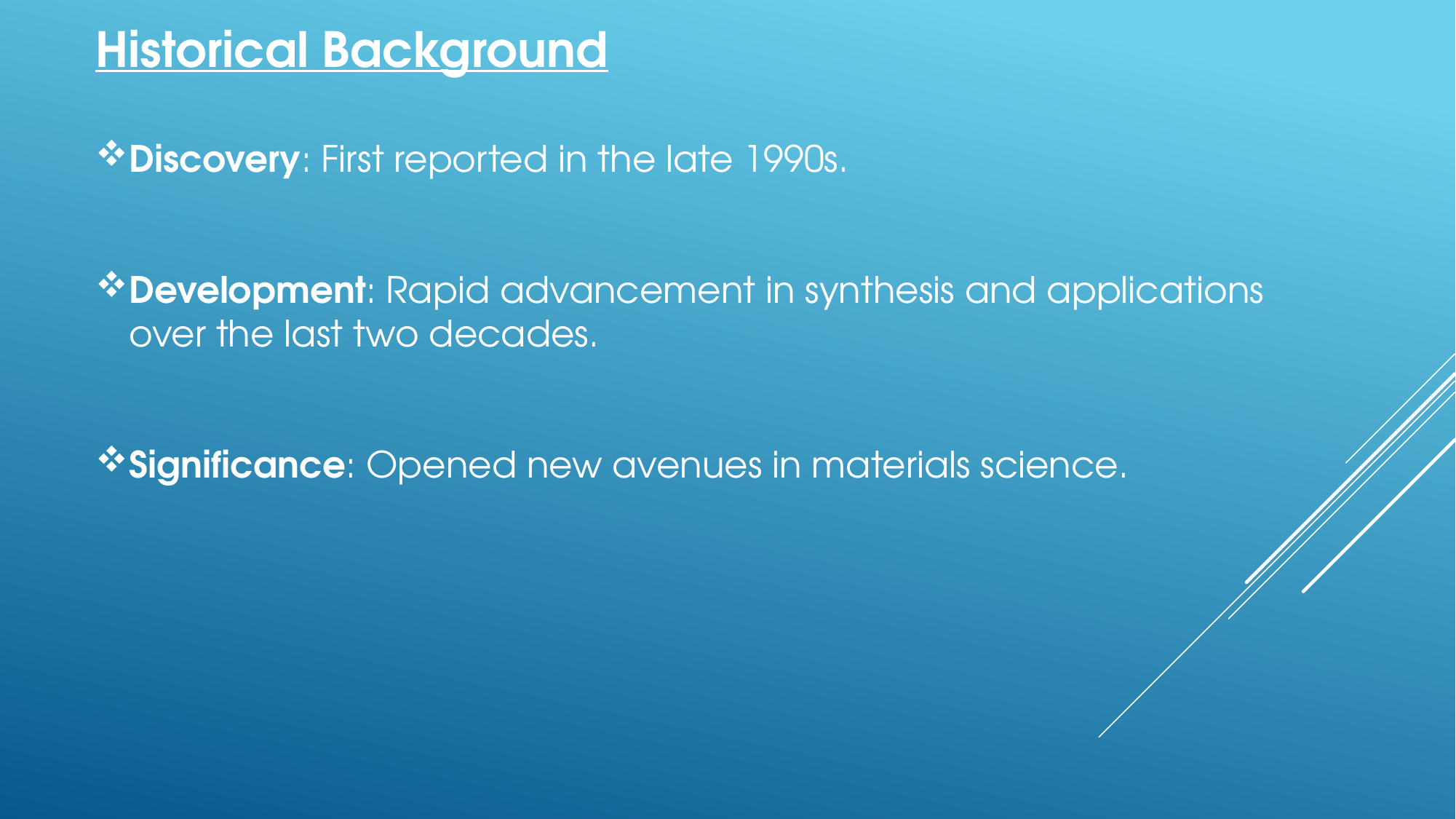

Historical Background

Discovery: First reported in the late 1990s.

Development: Rapid advancement in synthesis and applications over the last two decades.

Significance: Opened new avenues in materials science.